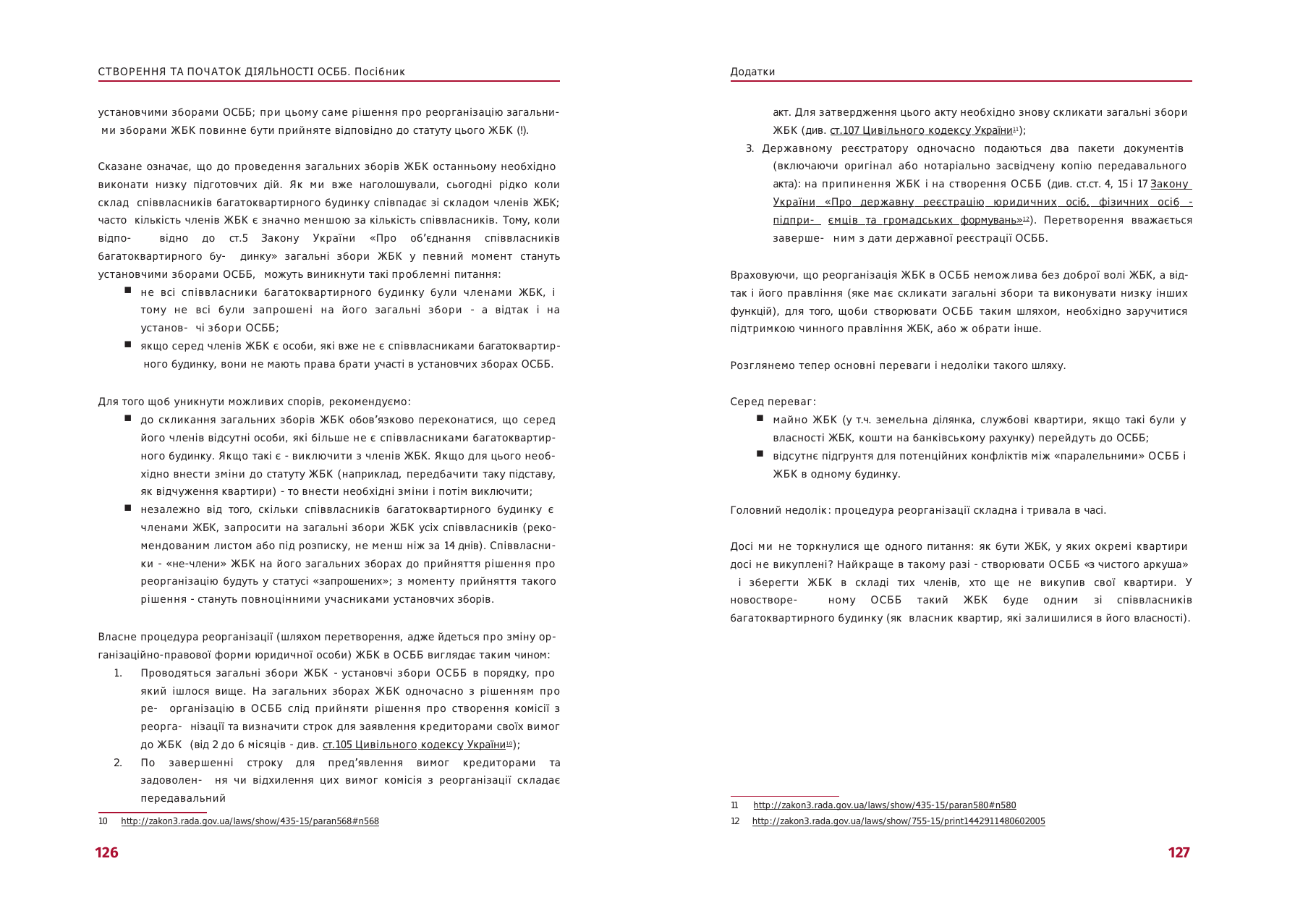

СТВОРЕННЯ ТА ПОЧАТОК ДІЯЛЬНОСТІ ОСББ. Посібник
Додатки
установчими зборами ОСББ; при цьому саме рішення про реорганізацію загальни-  ми зборами ЖБК повинне бути прийняте відповідно до статуту цього ЖБК (!).
акт. Для затвердження цього акту необхідно знову скликати загальні збори  ЖБК (див. ст.107 Цивільного кодексу України11);
3. Державному реєстратору одночасно подаються два пакети документів  (включаючи оригінал або нотаріально засвідчену копію передавального  акта): на припинення ЖБК і на створення ОСББ (див. ст.ст. 4, 15 і 17 Закону  України «Про державну реєстрацію юридичних осіб, фізичних осіб - підпри-  ємців та громадських формувань»12). Перетворення вважається заверше-  ним з дати державної реєстрації ОСББ.
Сказане означає, що до проведення загальних зборів ЖБК останньому необхідно  виконати низку підготовчих дій. Як ми вже наголошували, сьогодні рідко коли склад  співвласників багатоквартирного будинку співпадає зі складом членів ЖБК; часто  кількість членів ЖБК є значно меншою за кількість співвласників. Тому, коли відпо-  відно до ст.5 Закону України «Про об’єднання співвласників багатоквартирного бу-  динку» загальні збори ЖБК у певний момент стануть установчими зборами ОСББ,  можуть виникнути такі проблемні питання:
не всі співвласники багатоквартирного будинку були членами ЖБК, і  тому не всі були запрошені на його загальні збори - а відтак і на установ-  чі збори ОСББ;
якщо серед членів ЖБК є особи, які вже не є співвласниками багатоквартир-  ного будинку, вони не мають права брати участі в установчих зборах ОСББ.
Враховуючи, що реорганізація ЖБК в ОСББ неможлива без доброї волі ЖБК, а від-  так і його правління (яке має скликати загальні збори та виконувати низку інших  функцій), для того, щоби створювати ОСББ таким шляхом, необхідно заручитися  підтримкою чинного правління ЖБК, або ж обрати інше.
Розглянемо тепер основні переваги і недоліки такого шляху.
Серед переваг:
Для того щоб уникнути можливих спорів, рекомендуємо:
майно ЖБК (у т.ч. земельна ділянка, службові квартири, якщо такі були у  власності ЖБК, кошти на банківському рахунку) перейдуть до ОСББ;
відсутнє підґрунтя для потенційних конфліктів між «паралельними» ОСББ і  ЖБК в одному будинку.
до скликання загальних зборів ЖБК обов’язково переконатися, що серед  його членів відсутні особи, які більше не є співвласниками багатоквартир-  ного будинку. Якщо такі є - виключити з членів ЖБК. Якщо для цього необ-  хідно внести зміни до статуту ЖБК (наприклад, передбачити таку підставу,  як відчуження квартири) - то внести необхідні зміни і потім виключити;
незалежно від того, скільки співвласників багатоквартирного будинку є  членами ЖБК, запросити на загальні збори ЖБК усіх співвласників (реко-  мендованим листом або під розписку, не менш ніж за 14 днів). Співвласни-  ки - «не-члени» ЖБК на його загальних зборах до прийняття рішення про  реорганізацію будуть у статусі «запрошених»; з моменту прийняття такого  рішення - стануть повноцінними учасниками установчих зборів.
Головний недолік: процедура реорганізації складна і тривала в часі.
Досі ми не торкнулися ще одного питання: як бути ЖБК, у яких окремі квартири  досі не викуплені? Найкраще в такому разі - створювати ОСББ «з чистого аркуша»   і зберегти ЖБК в складі тих членів, хто ще не викупив свої квартири. У новостворе-  ному ОСББ такий ЖБК буде одним зі співвласників багатоквартирного будинку (як  власник квартир, які залишилися в його власності).
Власне процедура реорганізації (шляхом перетворення, адже йдеться про зміну ор-  ганізаційно-правової форми юридичної особи) ЖБК в ОСББ виглядає таким чином:
Проводяться загальні збори ЖБК - установчі збори ОСББ в порядку, про  який ішлося вище. На загальних зборах ЖБК одночасно з рішенням про ре-  організацію в ОСББ слід прийняти рішення про створення комісії з реорга-  нізації та визначити строк для заявлення кредиторами своїх вимог до ЖБК  (від 2 до 6 місяців - див. ст.105 Цивільного кодексу України10);
По завершенні строку для пред’явлення вимог кредиторами та задоволен-  ня чи відхилення цих вимог комісія з реорганізації складає передавальний

11   http://zakon3.rada.gov.ua/laws/show/435-15/paran580#n580

10  http://zakon3.rada.gov.ua/laws/show/435-15/paran568#n568
12   http://zakon3.rada.gov.ua/laws/show/755-15/print1442911480602005
126
127